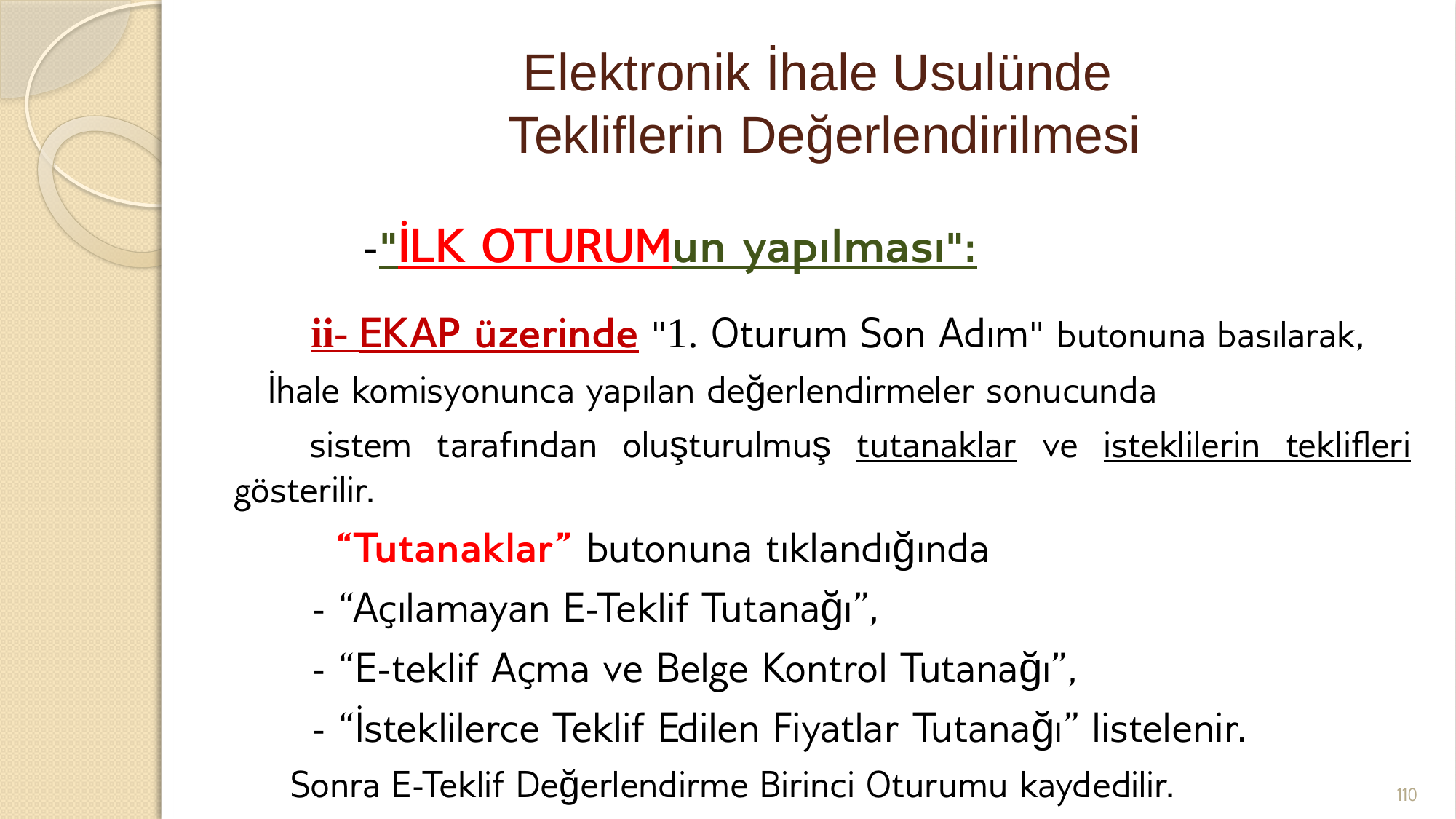

# Elektronik İhale Usulünde Tekliflerin Değerlendirilmesi
          -"İLK OTURUMun yapılması":

      ii- EKAP üzerinde "1. Oturum Son Adım" butonuna basılarak,
   İhale komisyonunca yapılan değerlendirmeler sonucunda
   sistem tarafından oluşturulmuş tutanaklar ve isteklilerin teklifleri gösterilir.
         “Tutanaklar” butonuna tıklandığında
      - “Açılamayan E-Teklif Tutanağı”,
      - “E-teklif Açma ve Belge Kontrol Tutanağı”,
      - “İsteklilerce Teklif Edilen Fiyatlar Tutanağı” listelenir.
     Sonra E-Teklif Değerlendirme Birinci Oturumu kaydedilir.

110